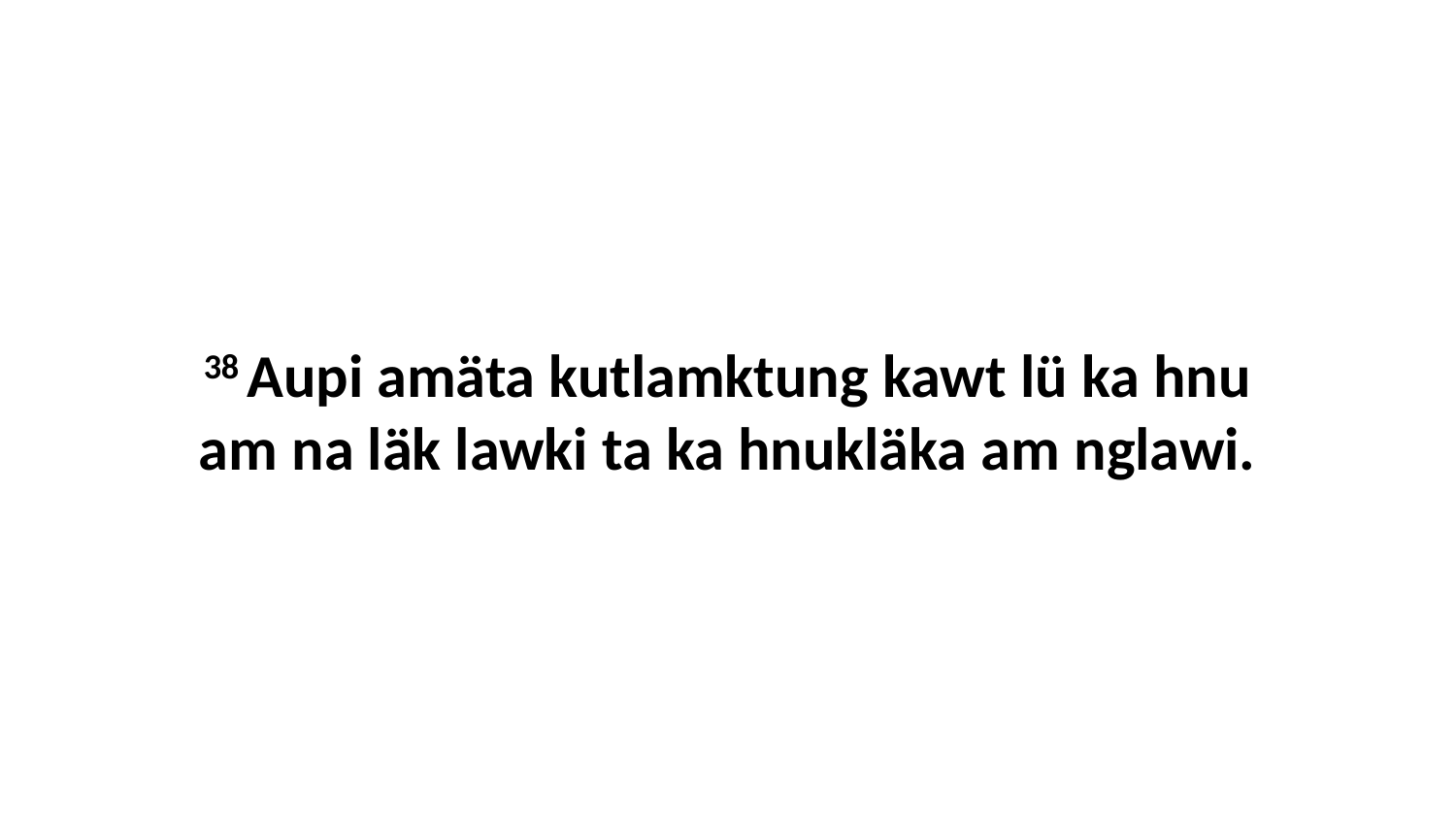

38 Aupi amäta kutlamktung kawt lü ka hnu am na läk lawki ta ka hnukläka am nglawi.